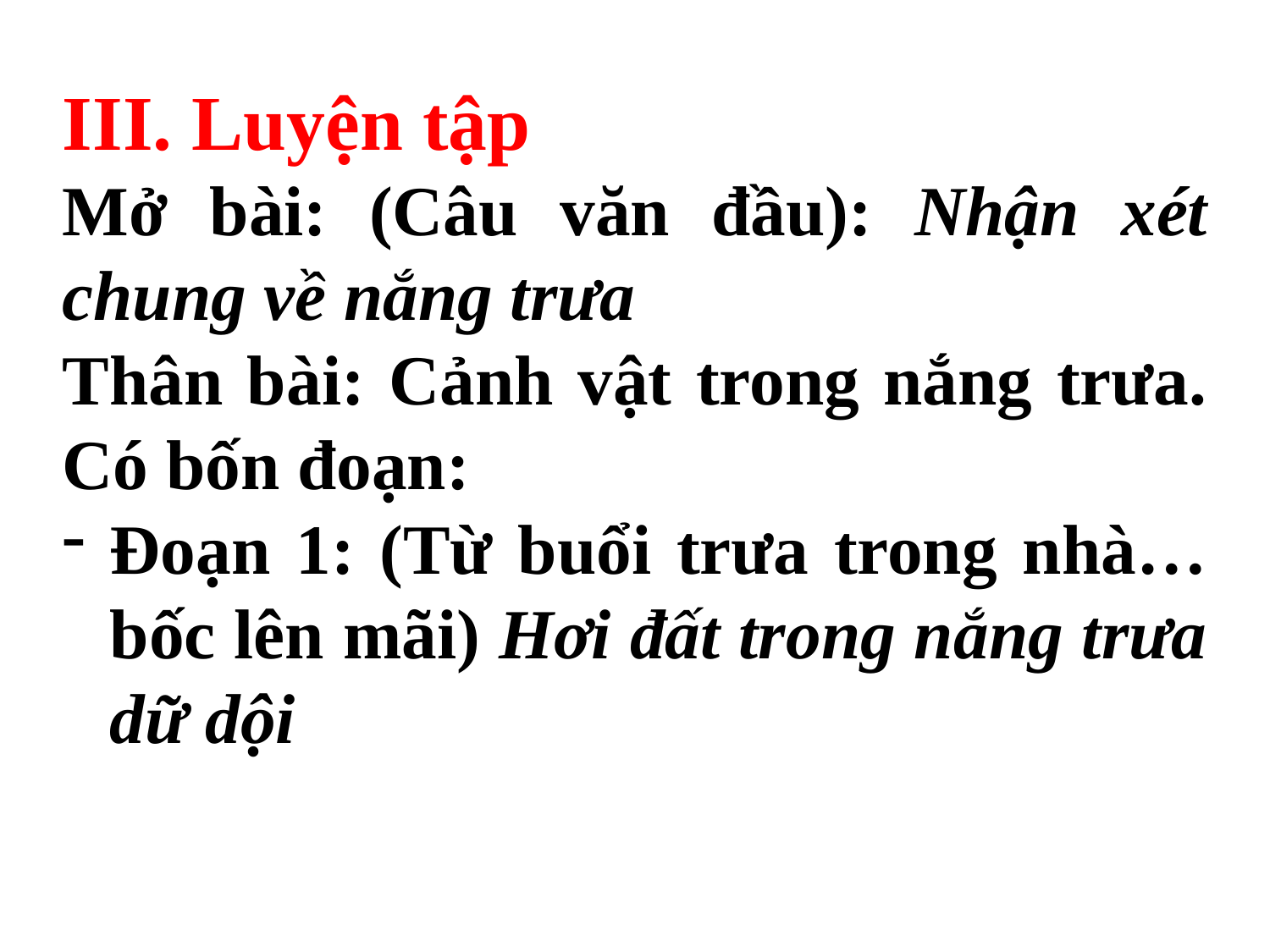

III. Luyện tập
Mở bài: (Câu văn đầu): Nhận xét chung về nắng trưa
Thân bài: Cảnh vật trong nắng trưa. Có bốn đoạn:
Đoạn 1: (Từ buổi trưa trong nhà…bốc lên mãi) Hơi đất trong nắng trưa dữ dội